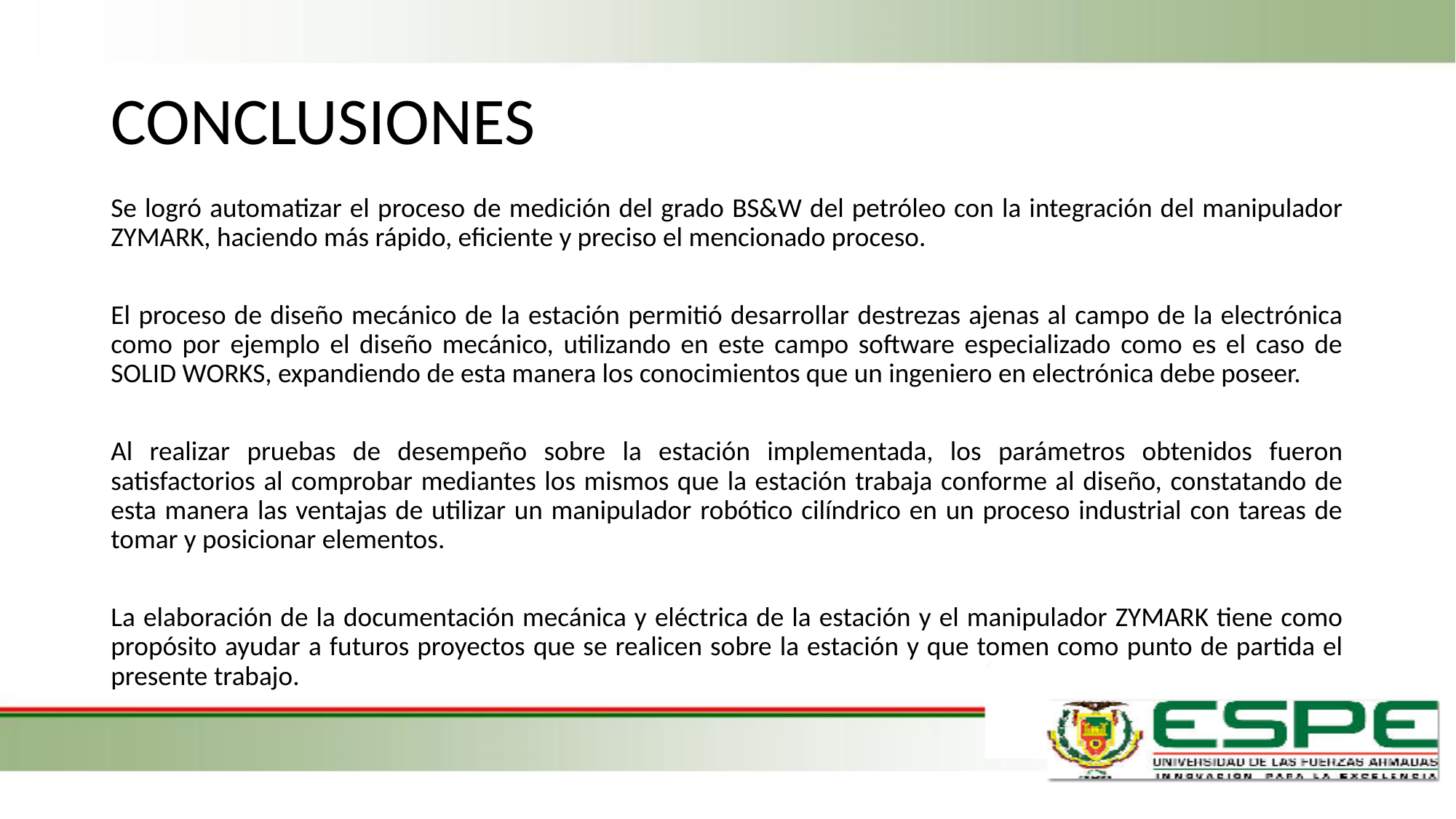

# CONCLUSIONES
Se logró automatizar el proceso de medición del grado BS&W del petróleo con la integración del manipulador ZYMARK, haciendo más rápido, eficiente y preciso el mencionado proceso.

El proceso de diseño mecánico de la estación permitió desarrollar destrezas ajenas al campo de la electrónica como por ejemplo el diseño mecánico, utilizando en este campo software especializado como es el caso de SOLID WORKS, expandiendo de esta manera los conocimientos que un ingeniero en electrónica debe poseer.

Al realizar pruebas de desempeño sobre la estación implementada, los parámetros obtenidos fueron satisfactorios al comprobar mediantes los mismos que la estación trabaja conforme al diseño, constatando de esta manera las ventajas de utilizar un manipulador robótico cilíndrico en un proceso industrial con tareas de tomar y posicionar elementos.

La elaboración de la documentación mecánica y eléctrica de la estación y el manipulador ZYMARK tiene como propósito ayudar a futuros proyectos que se realicen sobre la estación y que tomen como punto de partida el presente trabajo.